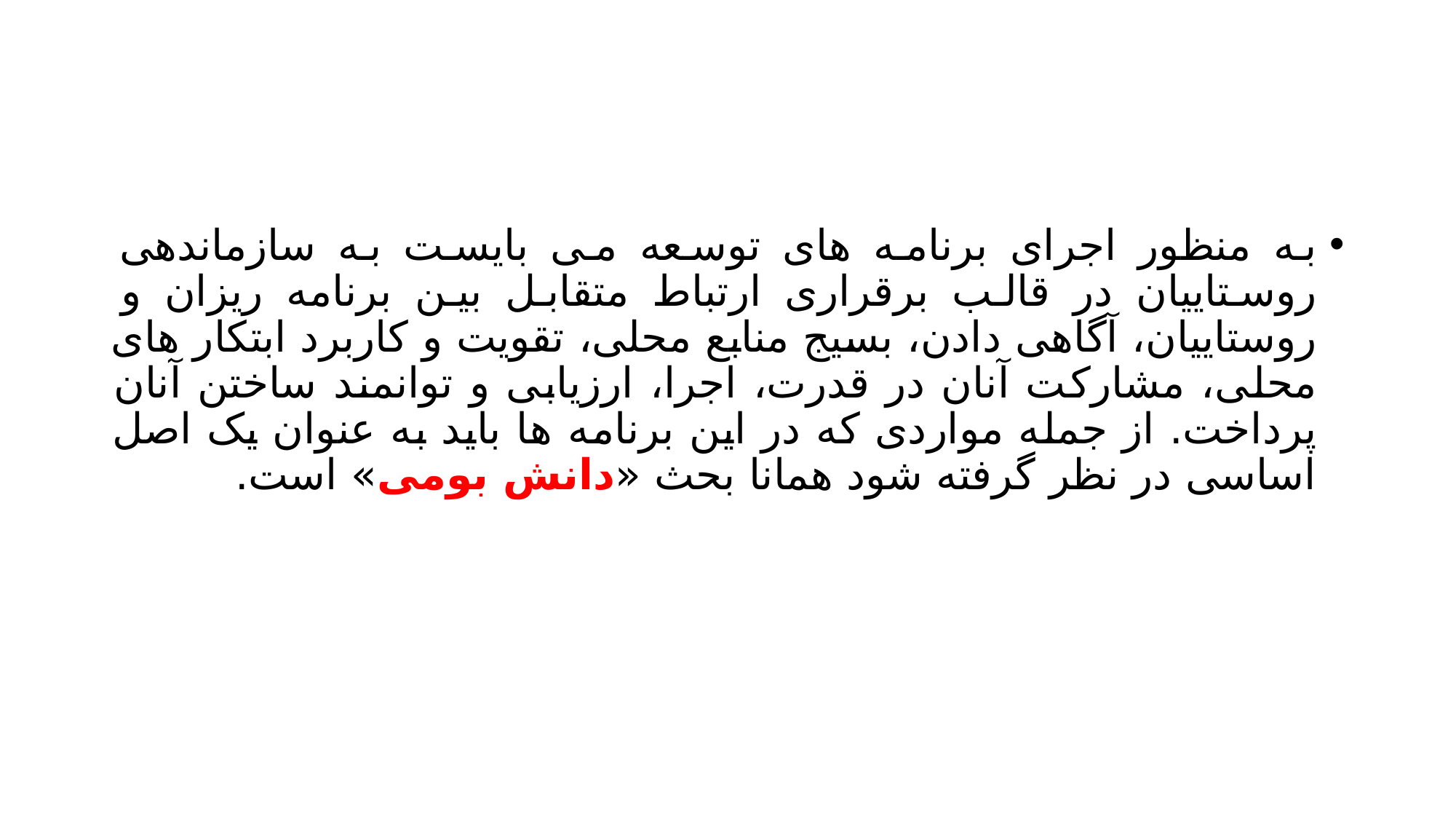

#
به منظور اجرای برنامه های توسعه می بایست به سازماندهی روستاییان در قالب برقراری ارتباط متقابل بین برنامه ریزان و روستاییان، آگاهی دادن، بسیج منابع محلی، تقویت و کاربرد ابتکار های محلی، مشارکت آنان در قدرت، اجرا، ارزیابی و توانمند ساختن آنان پرداخت. از جمله مواردی که در این برنامه ها باید به عنوان یک اصل اساسی در نظر گرفته شود همانا بحث «دانش بومی» است.